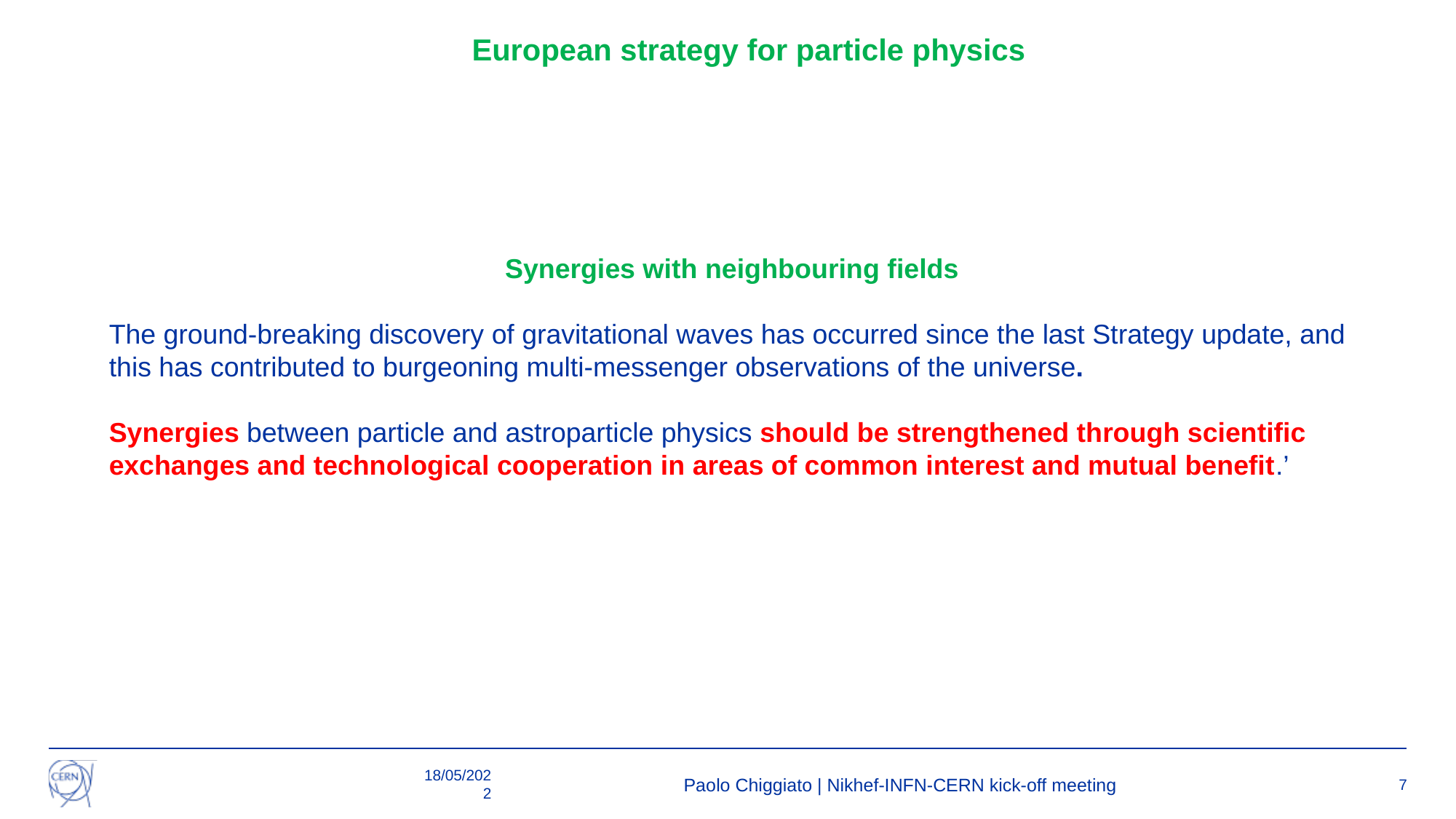

European strategy for particle physics
Synergies with neighbouring fields

The ground-breaking discovery of gravitational waves has occurred since the last Strategy update, and this has contributed to burgeoning multi-messenger observations of the universe.

Synergies between particle and astroparticle physics should be strengthened through scientific exchanges and technological cooperation in areas of common interest and mutual benefit.’
18/05/2022
Paolo Chiggiato | Nikhef-INFN-CERN kick-off meeting
7